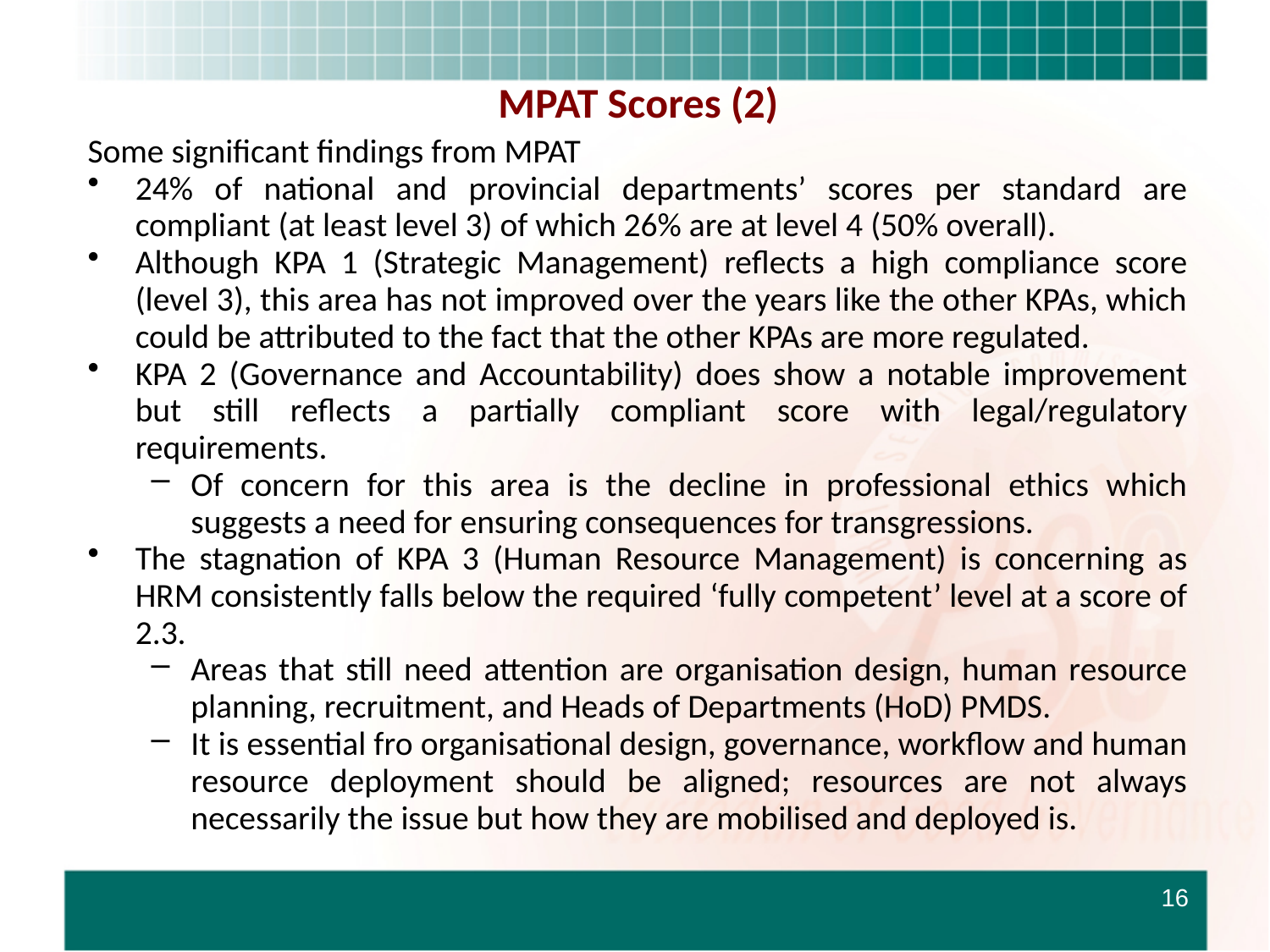

# MPAT Scores (2)
Some significant findings from MPAT
24% of national and provincial departments’ scores per standard are compliant (at least level 3) of which 26% are at level 4 (50% overall).
Although KPA 1 (Strategic Management) reflects a high compliance score (level 3), this area has not improved over the years like the other KPAs, which could be attributed to the fact that the other KPAs are more regulated.
KPA 2 (Governance and Accountability) does show a notable improvement but still reflects a partially compliant score with legal/regulatory requirements.
Of concern for this area is the decline in professional ethics which suggests a need for ensuring consequences for transgressions.
The stagnation of KPA 3 (Human Resource Management) is concerning as HRM consistently falls below the required ‘fully competent’ level at a score of 2.3.
Areas that still need attention are organisation design, human resource planning, recruitment, and Heads of Departments (HoD) PMDS.
It is essential fro organisational design, governance, workflow and human resource deployment should be aligned; resources are not always necessarily the issue but how they are mobilised and deployed is.

16